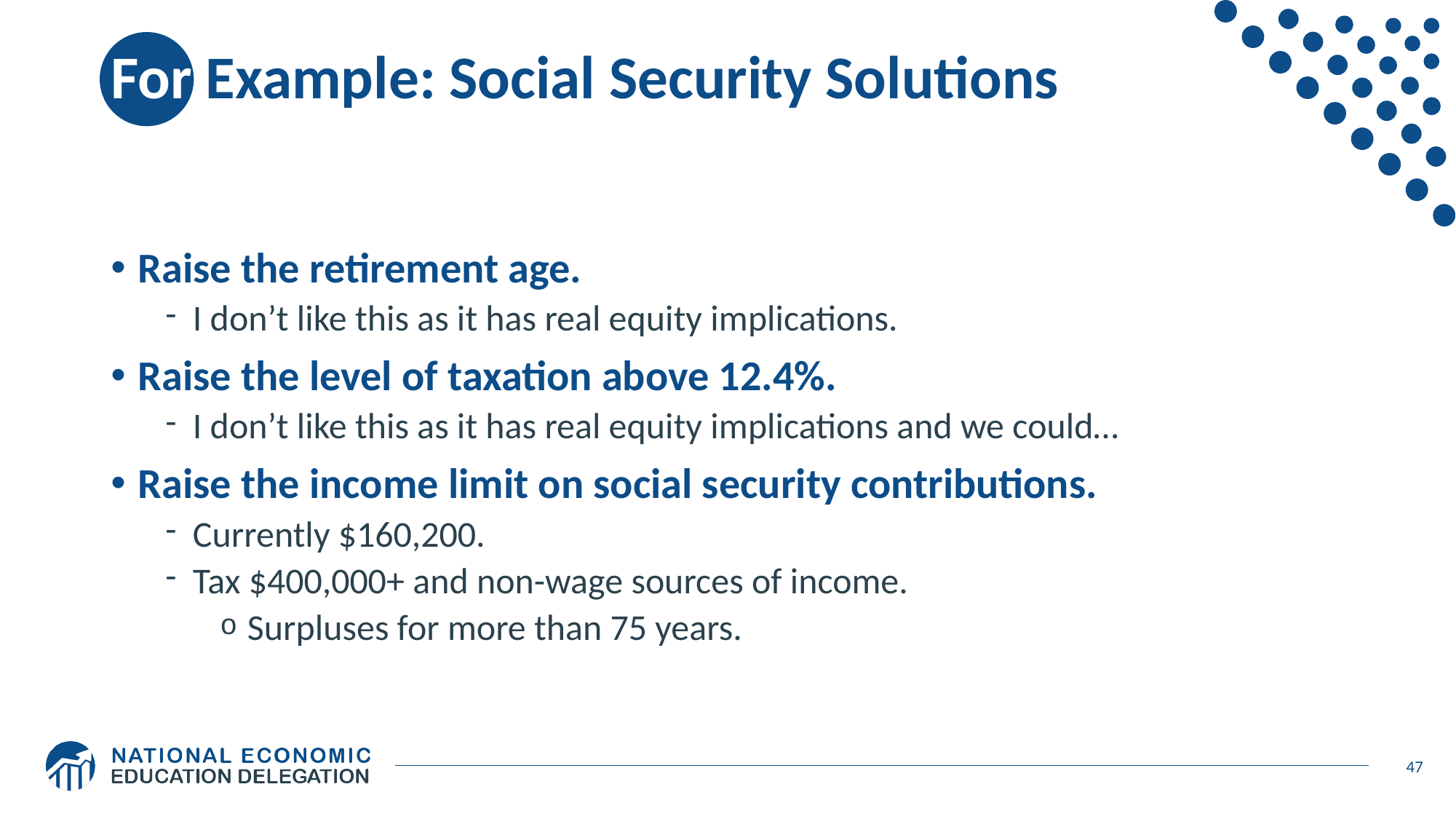

# For Example: Social Security Solutions
Raise the retirement age.
I don’t like this as it has real equity implications.
Raise the level of taxation above 12.4%.
I don’t like this as it has real equity implications and we could…
Raise the income limit on social security contributions.
Currently $160,200.
Tax $400,000+ and non-wage sources of income.
Surpluses for more than 75 years.
47